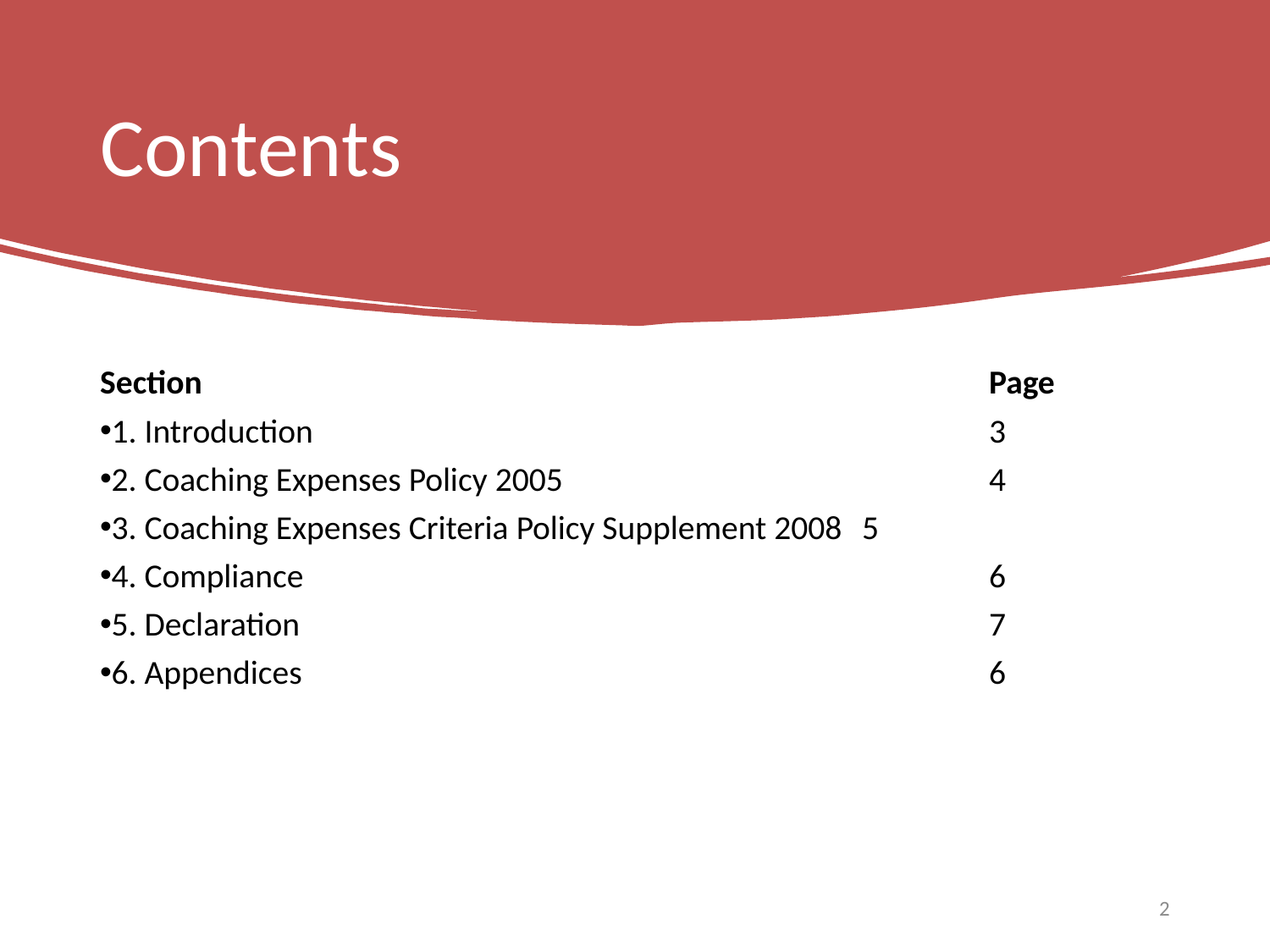

Contents
Section 			Page
1. Introduction			3
2. Coaching Expenses Policy 2005			4
3. Coaching Expenses Criteria Policy Supplement 2008	5
4. Compliance			6
5. Declaration			7
6. Appendices			6

2